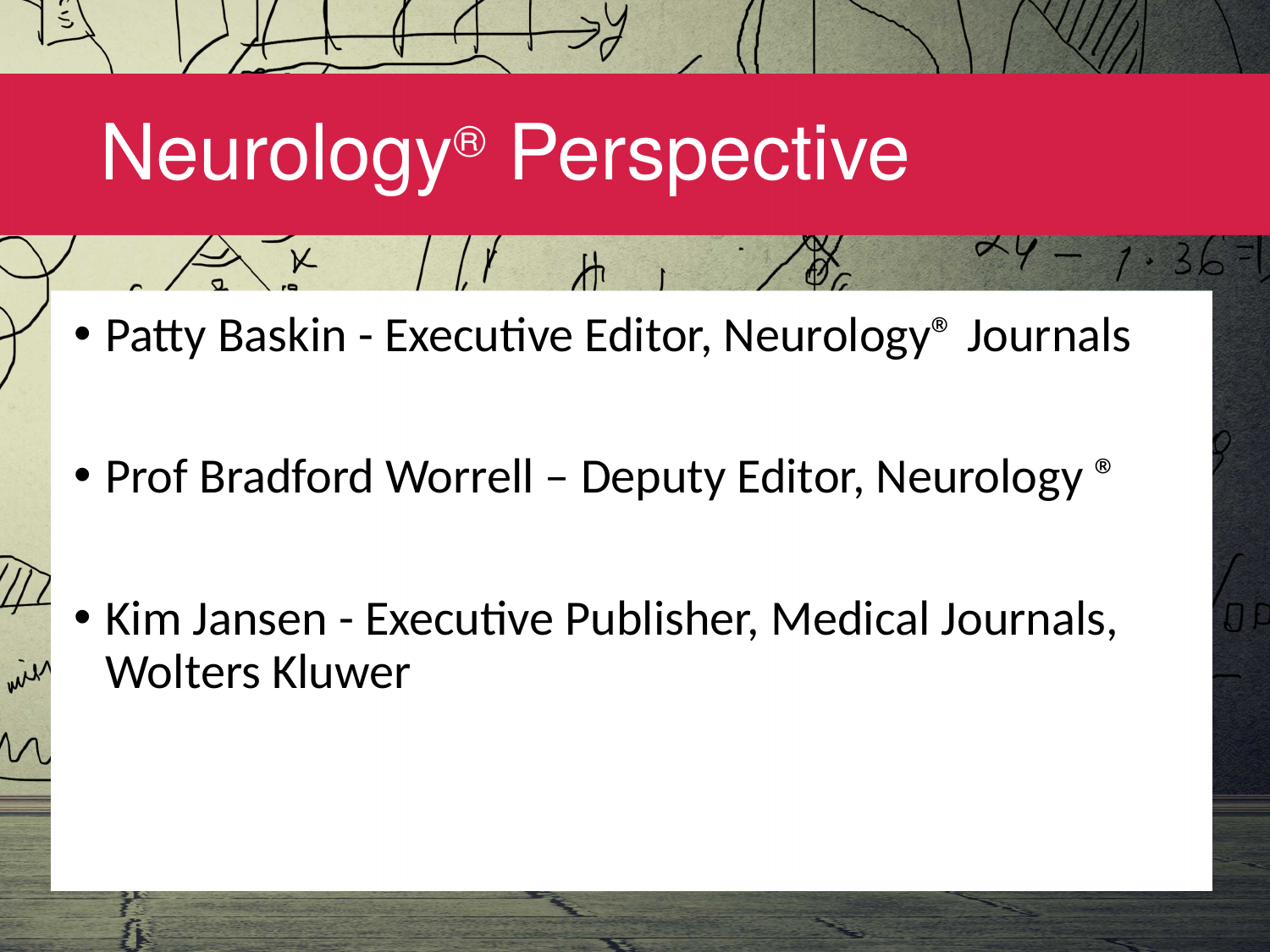

# Neurology® Perspective
Patty Baskin - Executive Editor, Neurology® Journals

Prof Bradford Worrell – Deputy Editor, Neurology ®

Kim Jansen - Executive Publisher, Medical Journals, Wolters Kluwer